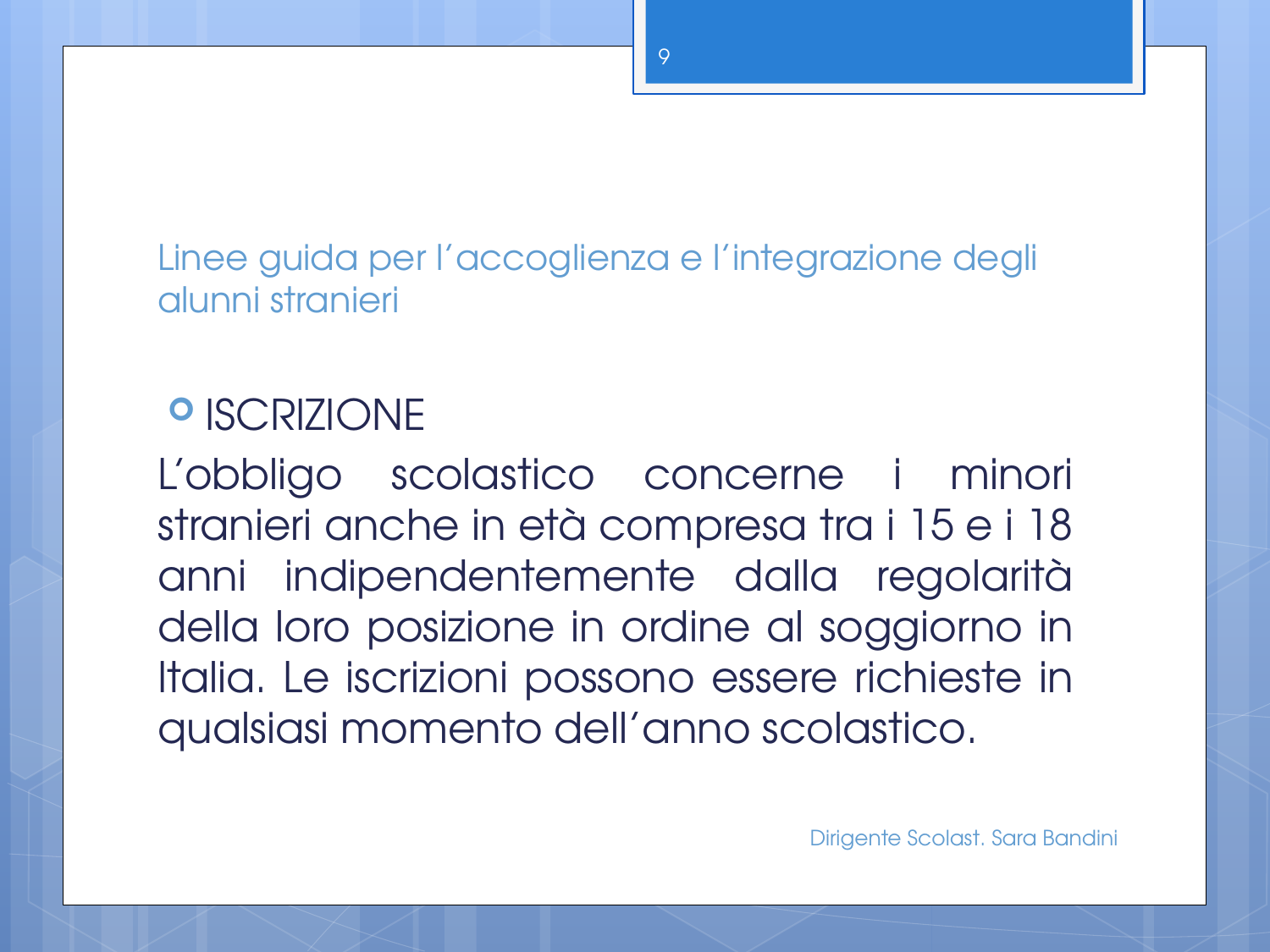

9
# Linee guida per l’accoglienza e l’integrazione degli alunni stranieri

ISCRIZIONE
L’obbligo scolastico concerne i minori stranieri anche in età compresa tra i 15 e i 18 anni indipendentemente dalla regolarità della loro posizione in ordine al soggiorno in Italia. Le iscrizioni possono essere richieste in qualsiasi momento dell’anno scolastico.

Dirigente Scolast. Sara Bandini